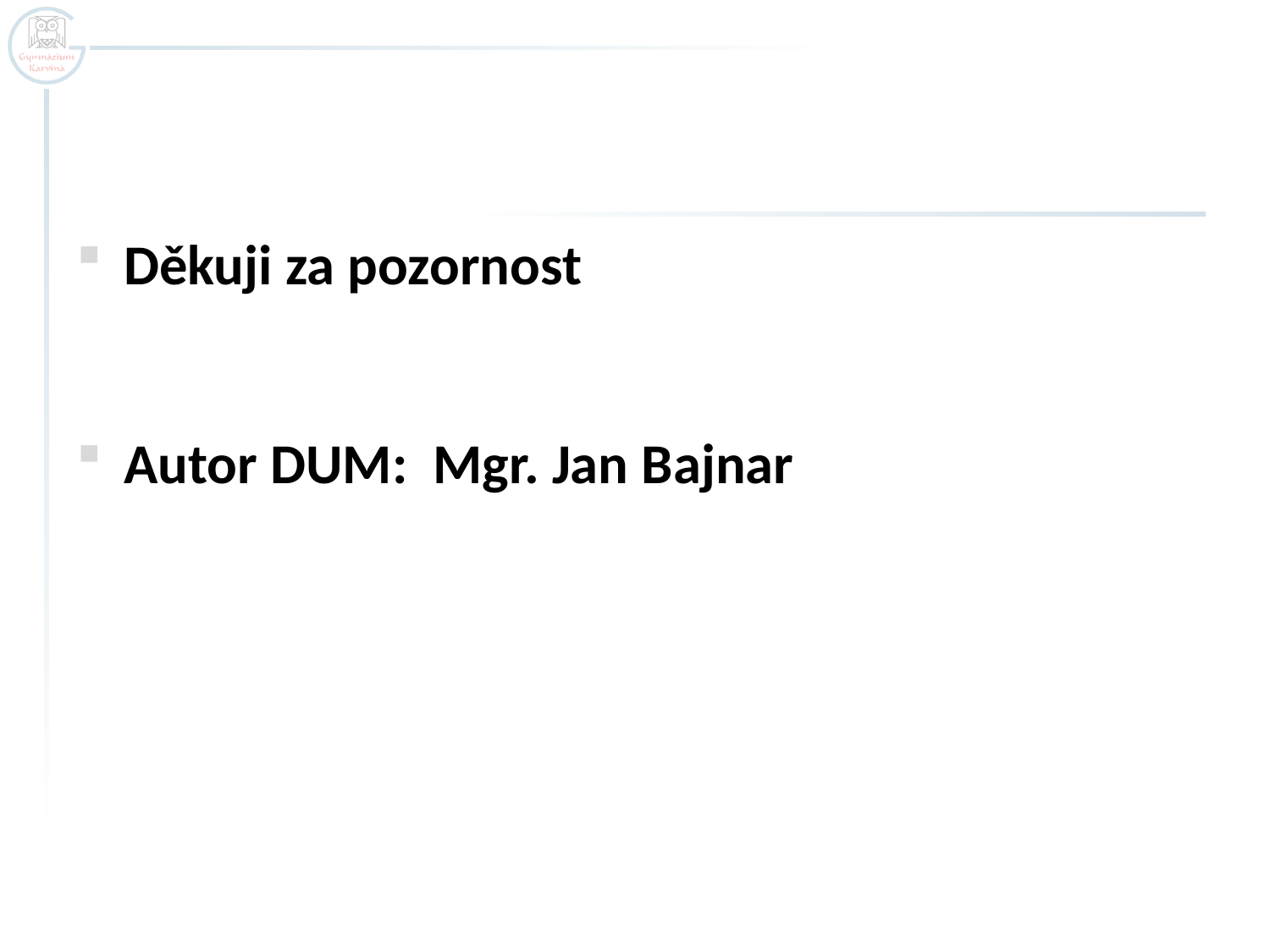

#
Děkuji za pozornost

Autor DUM:  Mgr. Jan Bajnar